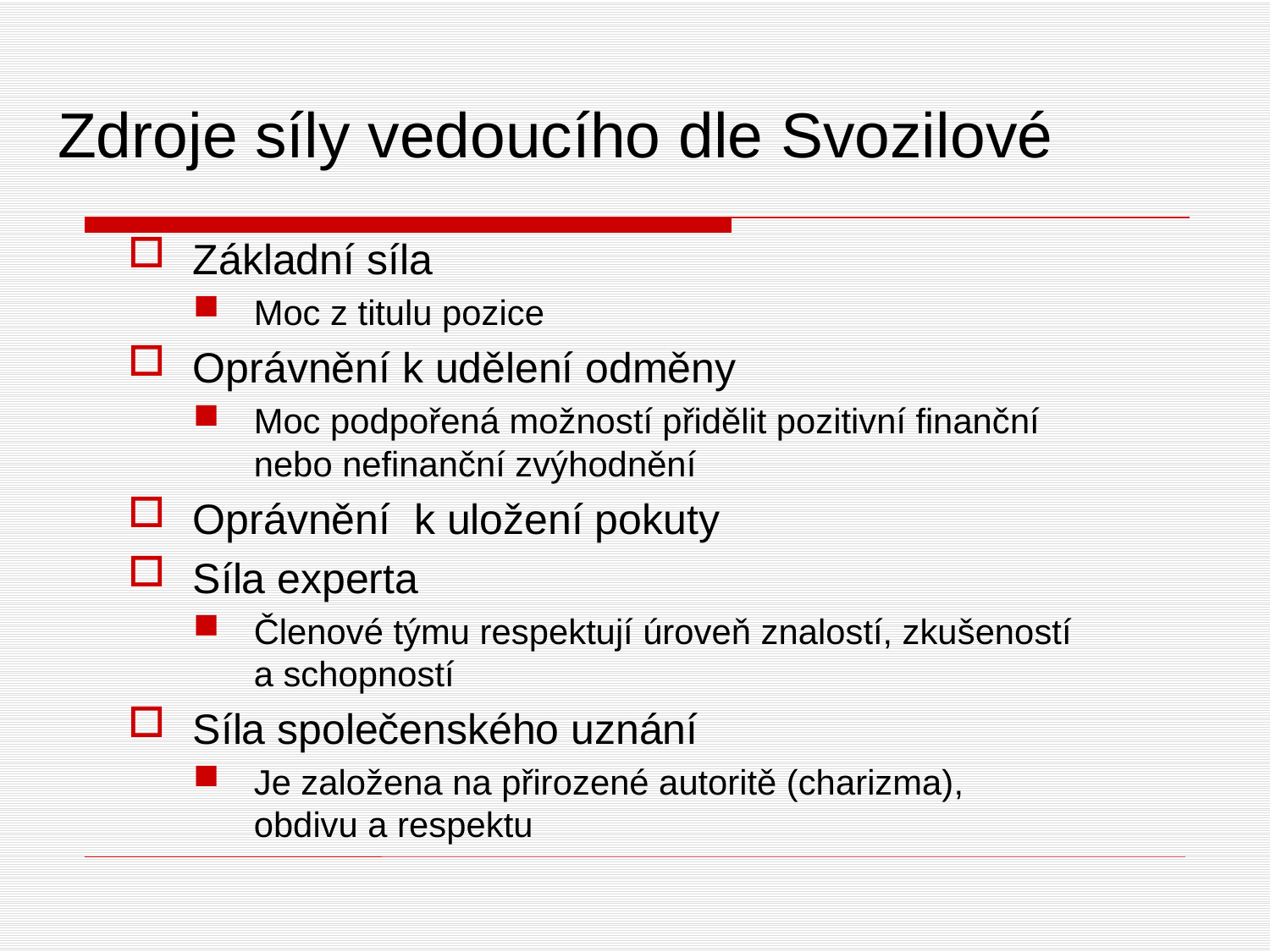

Zdroje síly vedoucího dle Svozilové
Základní síla
Moc z titulu pozice
Oprávnění k udělení odměny
Moc podpořená možností přidělit pozitivní finanční nebo nefinanční zvýhodnění
Oprávnění  k uložení pokuty
Síla experta
Členové týmu respektují úroveň znalostí, zkušeností a schopností
Síla společenského uznání
Je založena na přirozené autoritě (charizma), obdivu a respektu